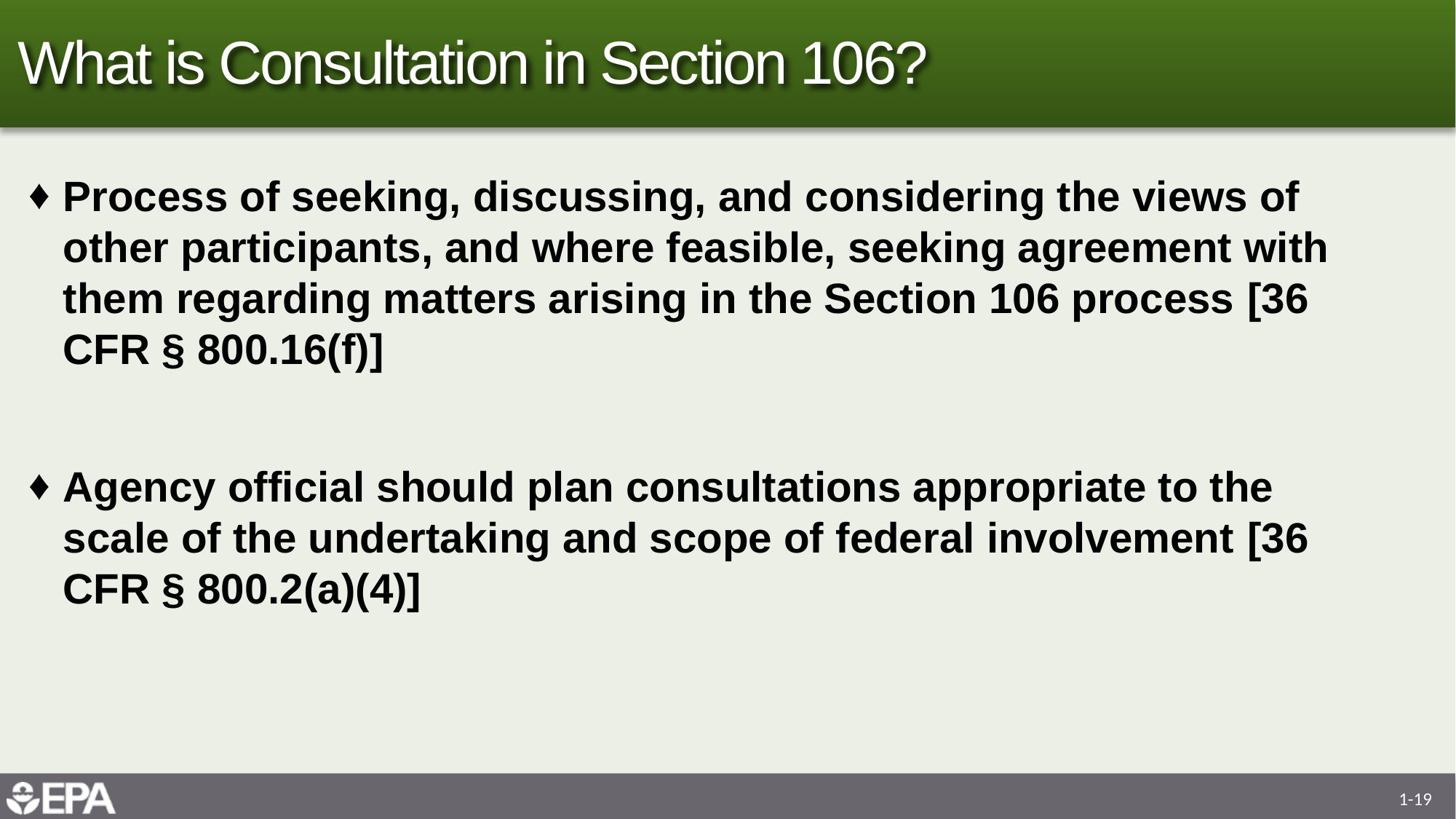

# What is Consultation in Section 106?
Process of seeking, discussing, and considering the views of other participants, and where feasible, seeking agreement with them regarding matters arising in the Section 106 process [36 CFR § 800.16(f)]

Agency official should plan consultations appropriate to the scale of the undertaking and scope of federal involvement [36 CFR § 800.2(a)(4)]

1-19